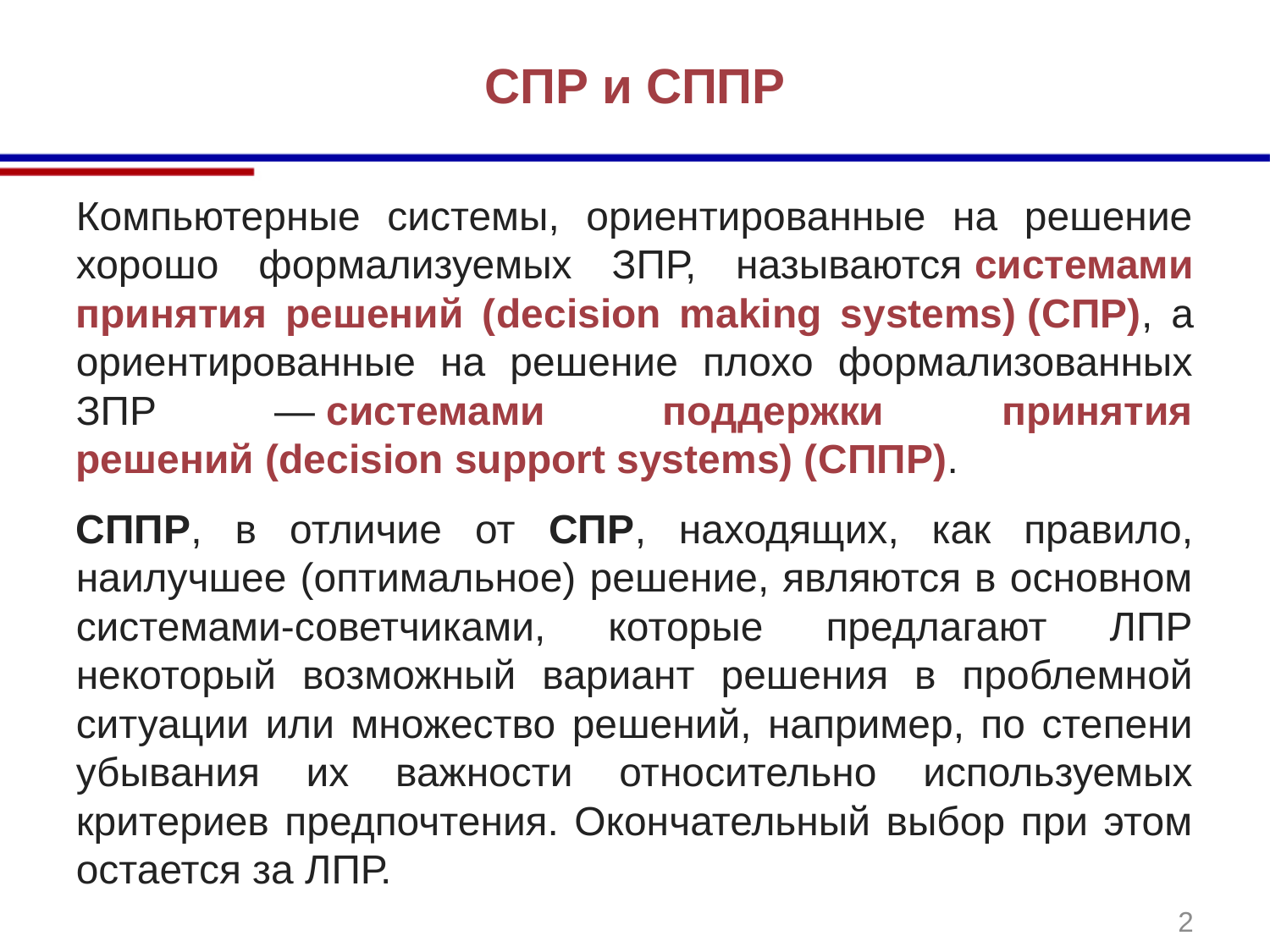

# СПР и СППР
Компьютерные системы, ориентированные на решение хорошо формализуемых ЗПР, называются системами принятия решений (decision making systems) (СПР), а ориентированные на решение плохо формализованных ЗПР — системами поддержки принятия решений (decision support systems) (СППР).
СППР, в отличие от СПР, находящих, как правило, наилучшее (оптимальное) решение, являются в основном системами-советчиками, которые предлагают ЛПР некоторый возможный вариант решения в проблемной ситуации или множество решений, например, по степени убывания их важности относительно используемых критериев предпочтения. Окончательный выбор при этом остается за ЛПР.
2